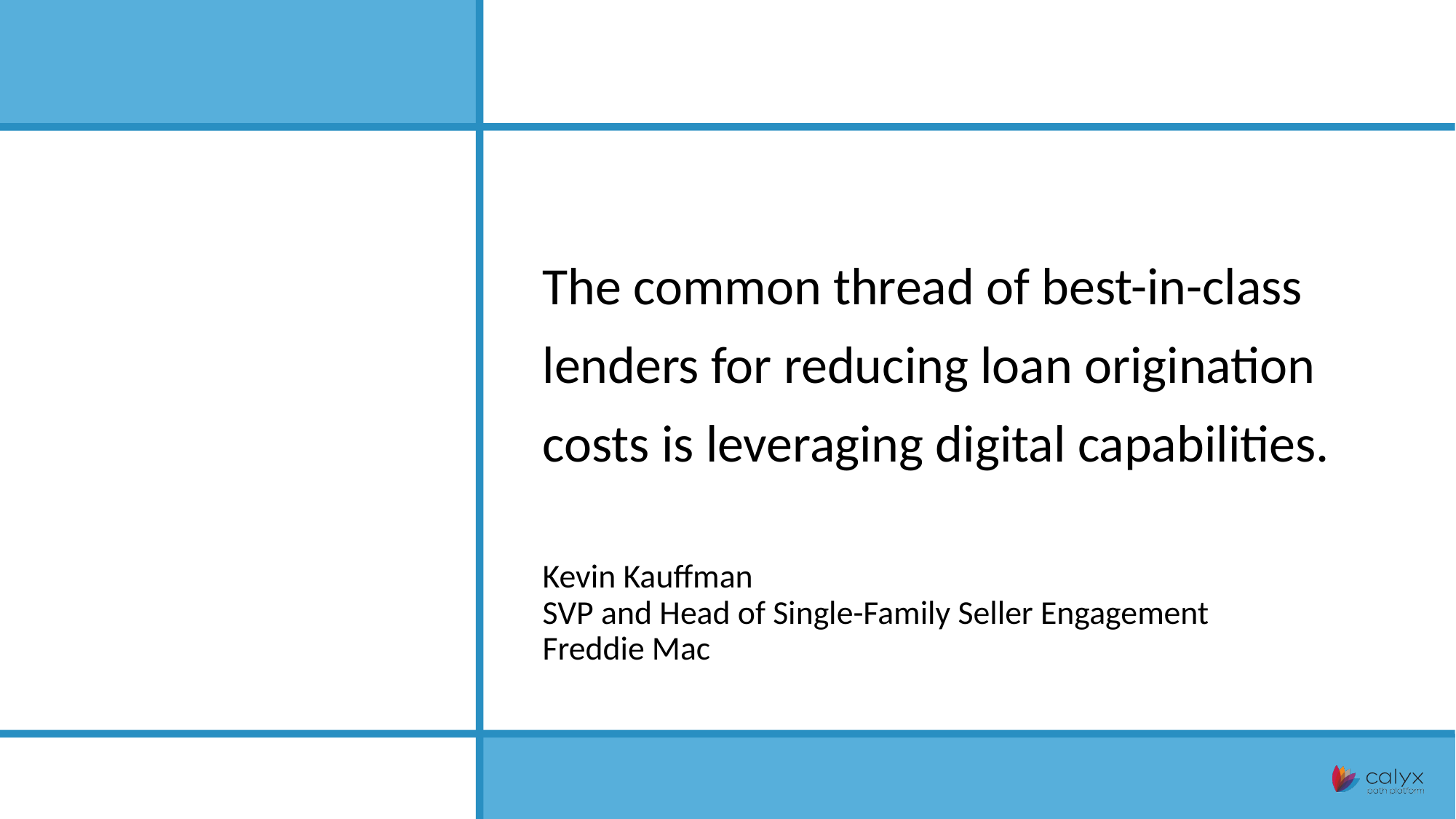

The common thread of best-in-class lenders for reducing loan origination costs is leveraging digital capabilities.

# Kevin Kauffman SVP and Head of Single-Family Seller Engagement Freddie Mac